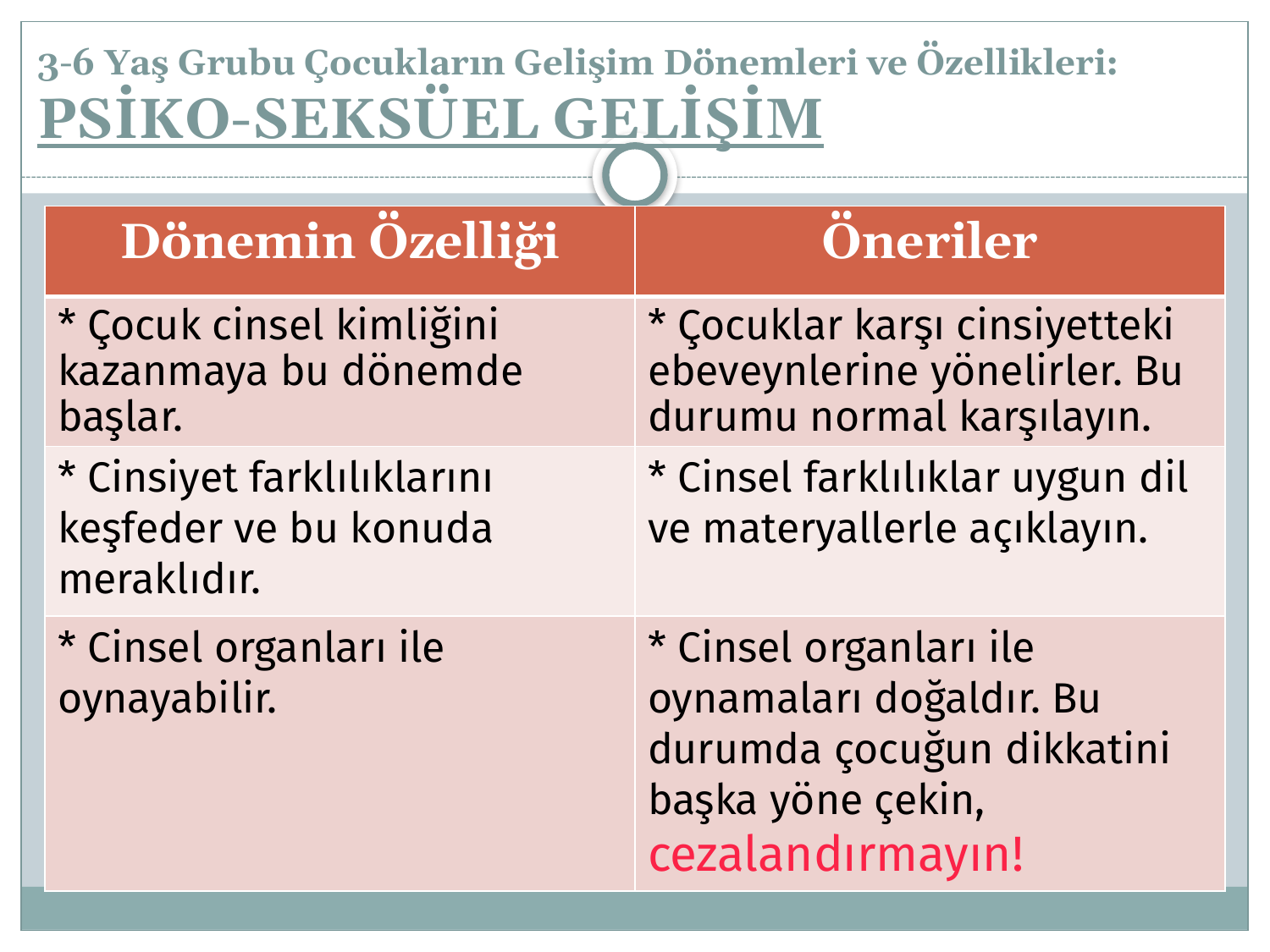

# 3-6 Yaş Grubu Çocukların Gelişim Dönemleri ve Özellikleri: PSİKO-SEKSÜEL GELİŞİM
| Dönemin Özelliği | Öneriler |
| --- | --- |
| \* Çocuk cinsel kimliğini kazanmaya bu dönemde başlar. | \* Çocuklar karşı cinsiyetteki ebeveynlerine yönelirler. Bu durumu normal karşılayın. |
| \* Cinsiyet farklılıklarını keşfeder ve bu konuda meraklıdır. | \* Cinsel farklılıklar uygun dil ve materyallerle açıklayın. |
| \* Cinsel organları ile oynayabilir. | \* Cinsel organları ile oynamaları doğaldır. Bu durumda çocuğun dikkatini başka yöne çekin, cezalandırmayın! |